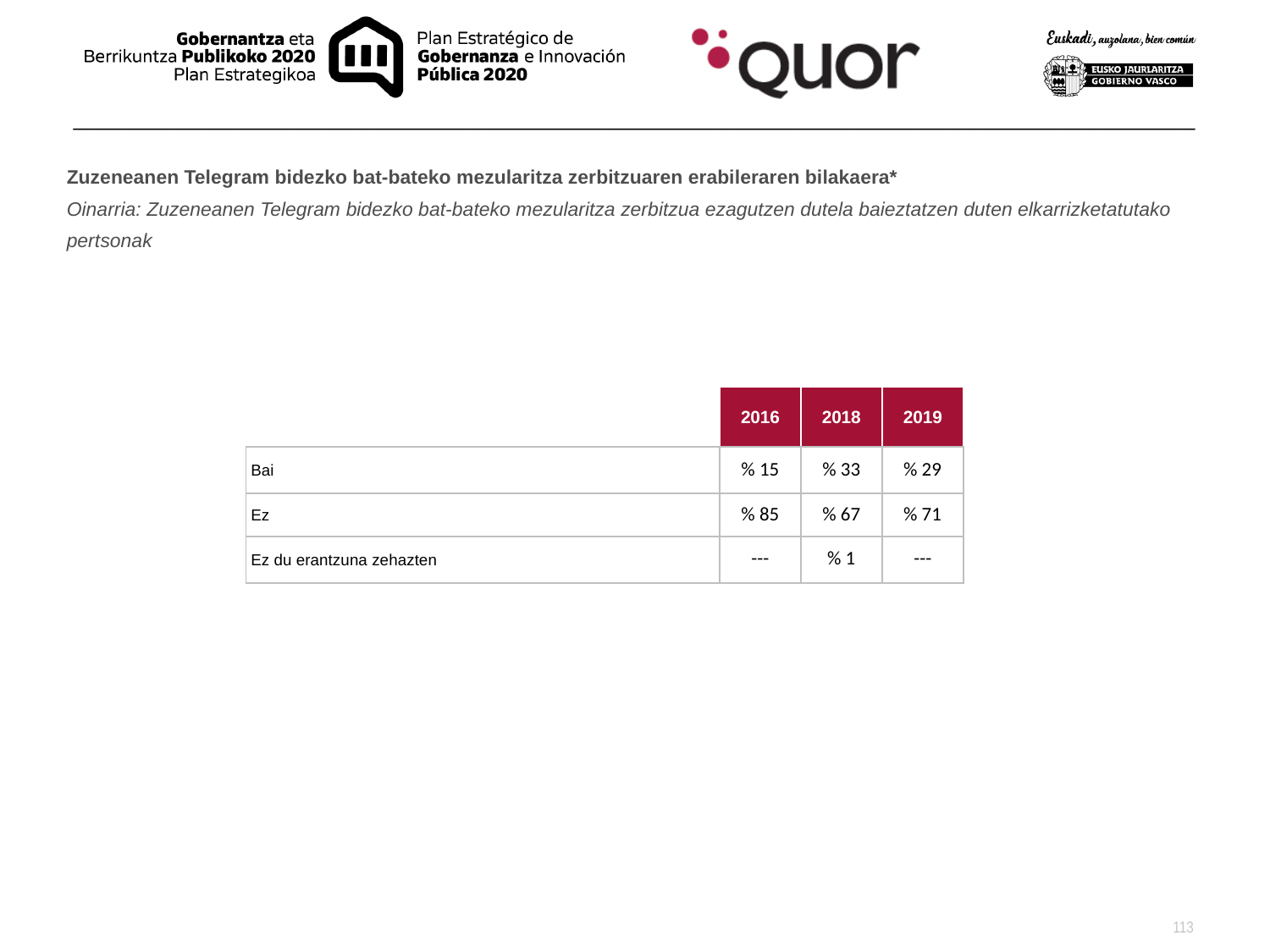

Zuzeneanen Telegram bidezko bat-bateko mezularitza zerbitzuaren erabileraren bilakaera*
Oinarria: Zuzeneanen Telegram bidezko bat-bateko mezularitza zerbitzua ezagutzen dutela baieztatzen duten elkarrizketatutako pertsonak
|  | 2016 | 2018 | 2019 |
| --- | --- | --- | --- |
| Bai | % 15 | % 33 | % 29 |
| Ez | % 85 | % 67 | % 71 |
| Ez du erantzuna zehazten | --- | % 1 | --- |
113